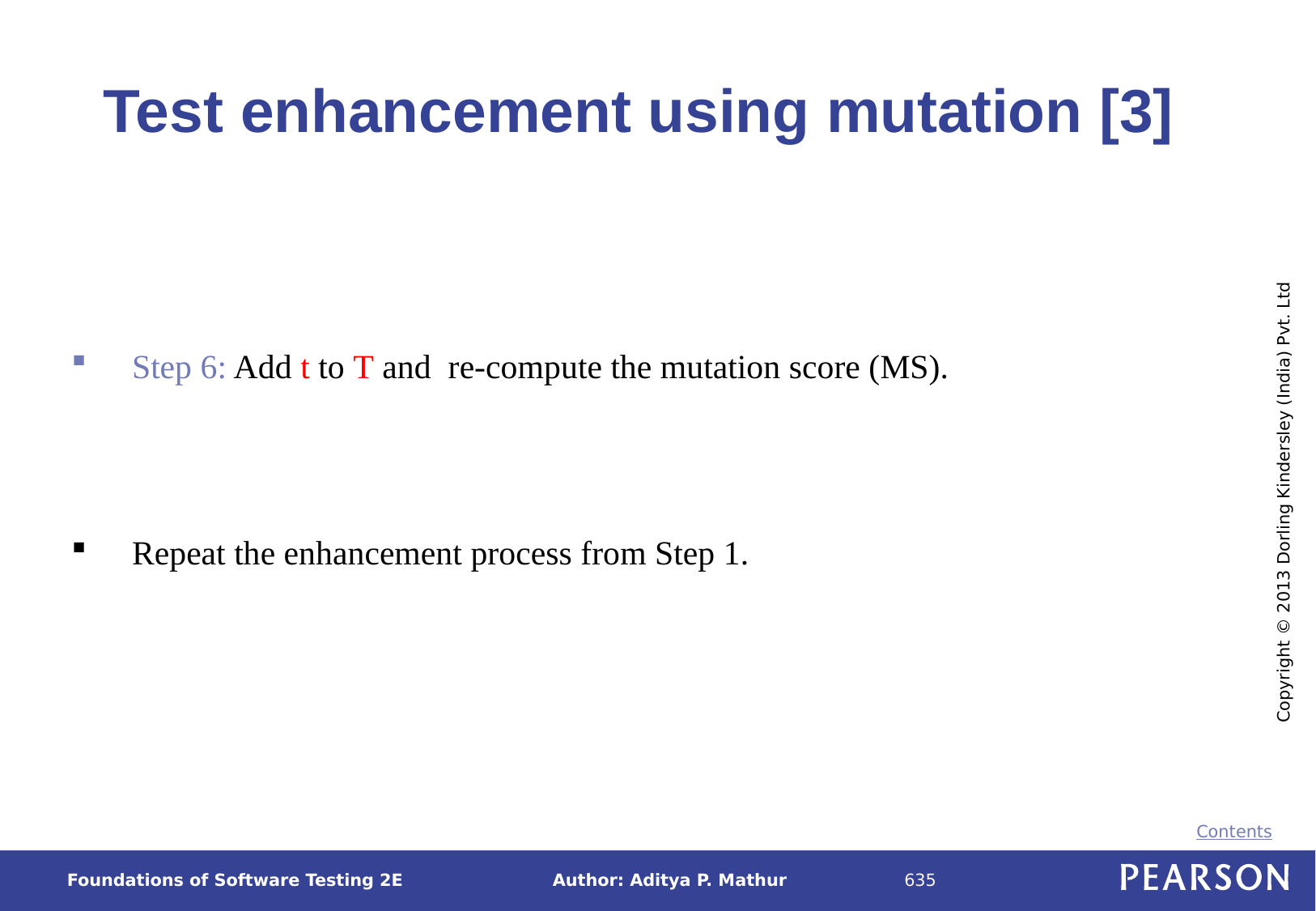

# Test enhancement using mutation [3]
Step 6: Add t to T and  re-compute the mutation score (MS).

Repeat the enhancement process from Step 1.